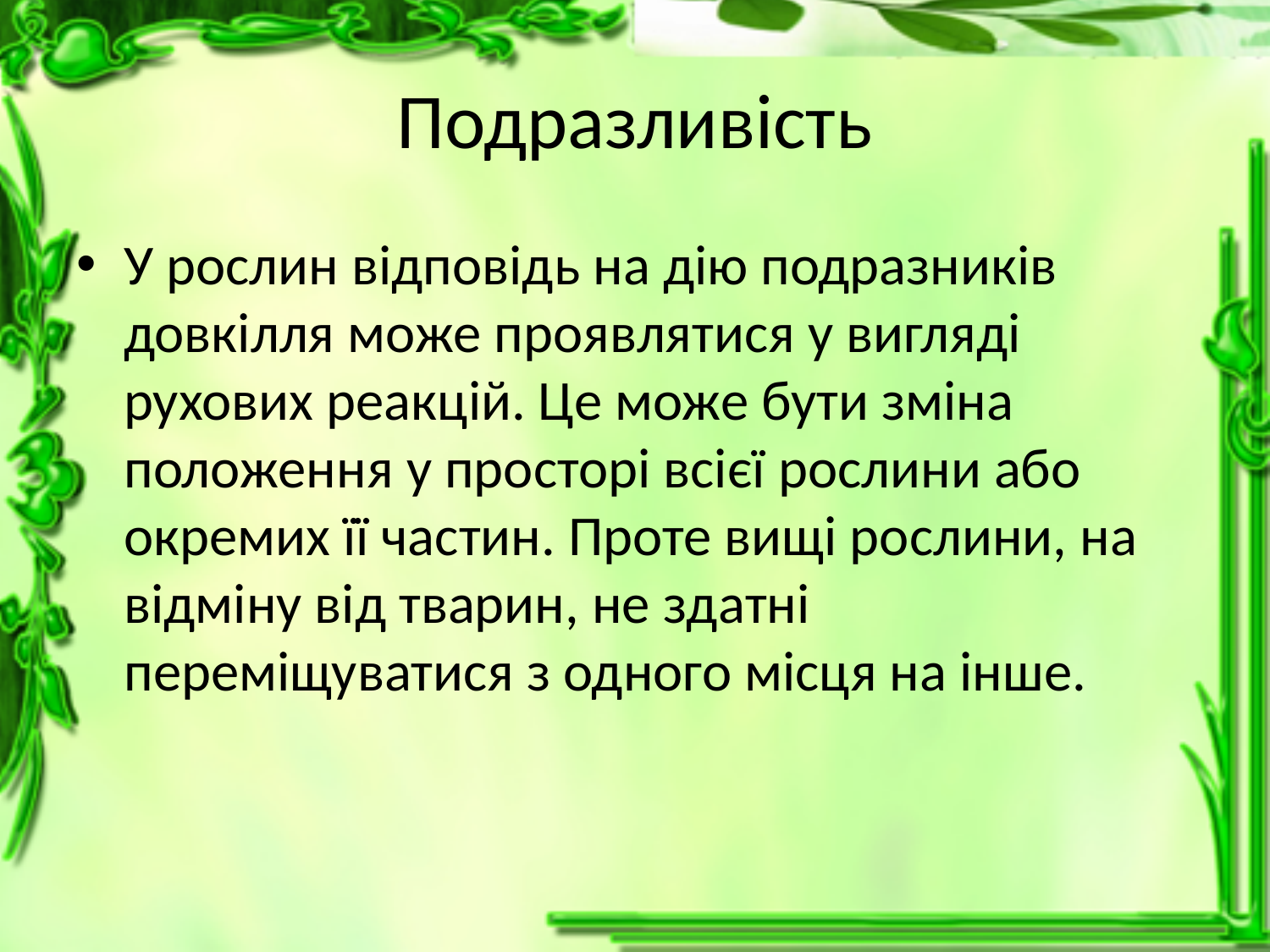

# Подразливість
У рослин відповідь на дію подразників довкілля може проявлятися у вигляді рухових реакцій. Це може бути зміна положення у просторі всієї рослини або окремих її частин. Проте вищі рослини, на відміну від тварин, не здатні переміщуватися з одного місця на інше.